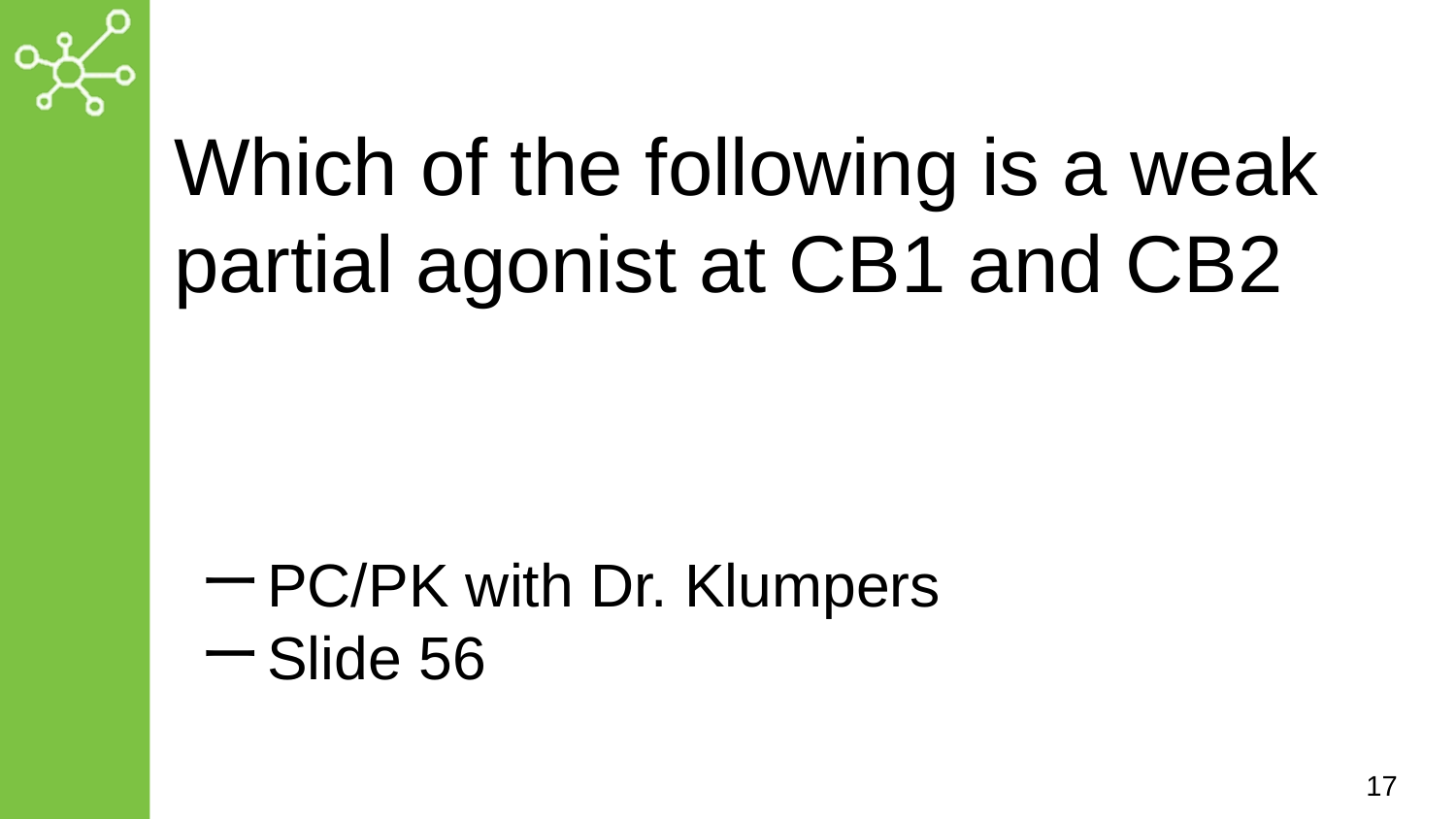

# Which of the following is a weak partial agonist at CB1 and CB2
PC/PK with Dr. Klumpers
Slide 56
17